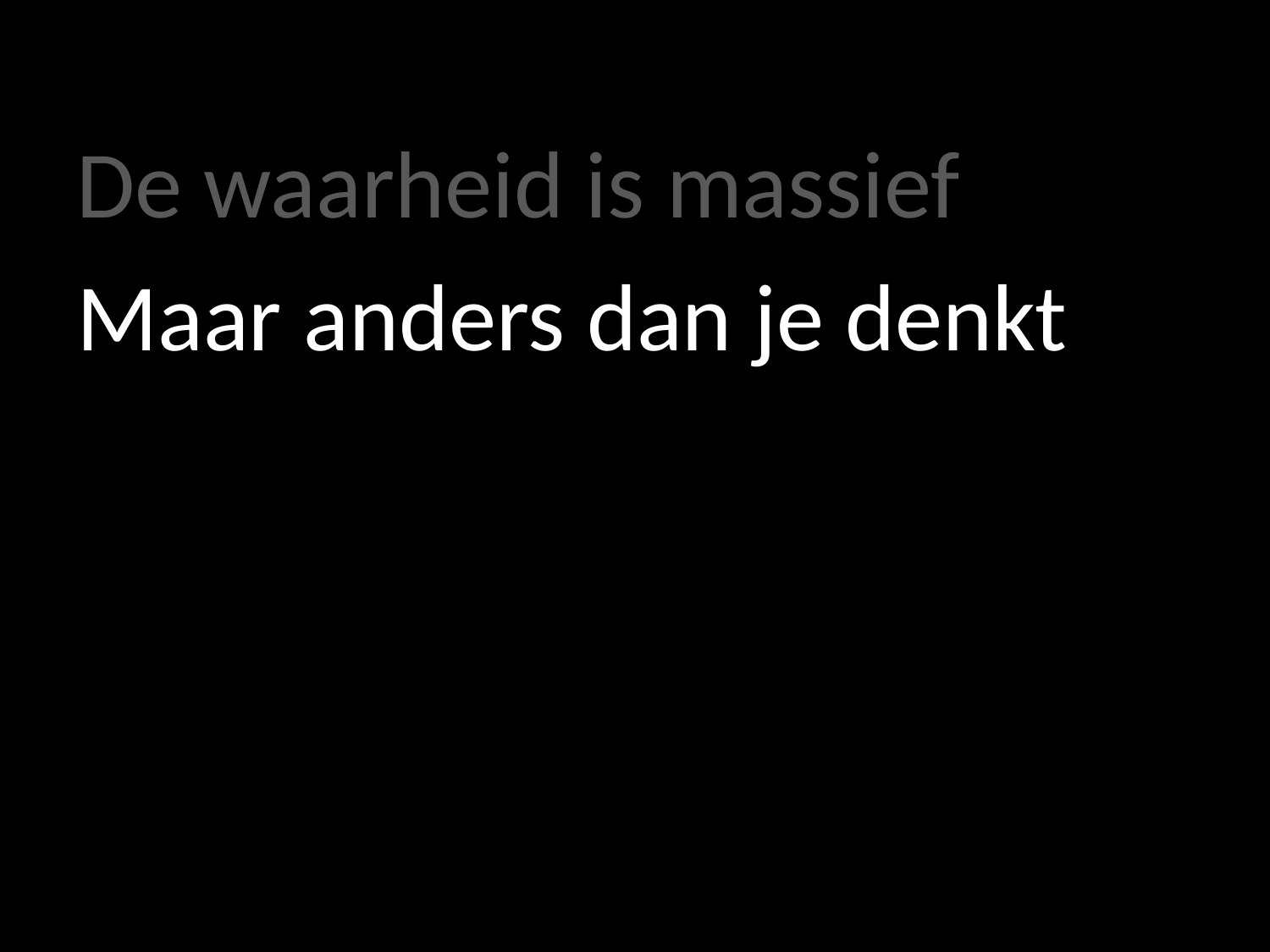

De waarheid is massief
Maar anders dan je denkt